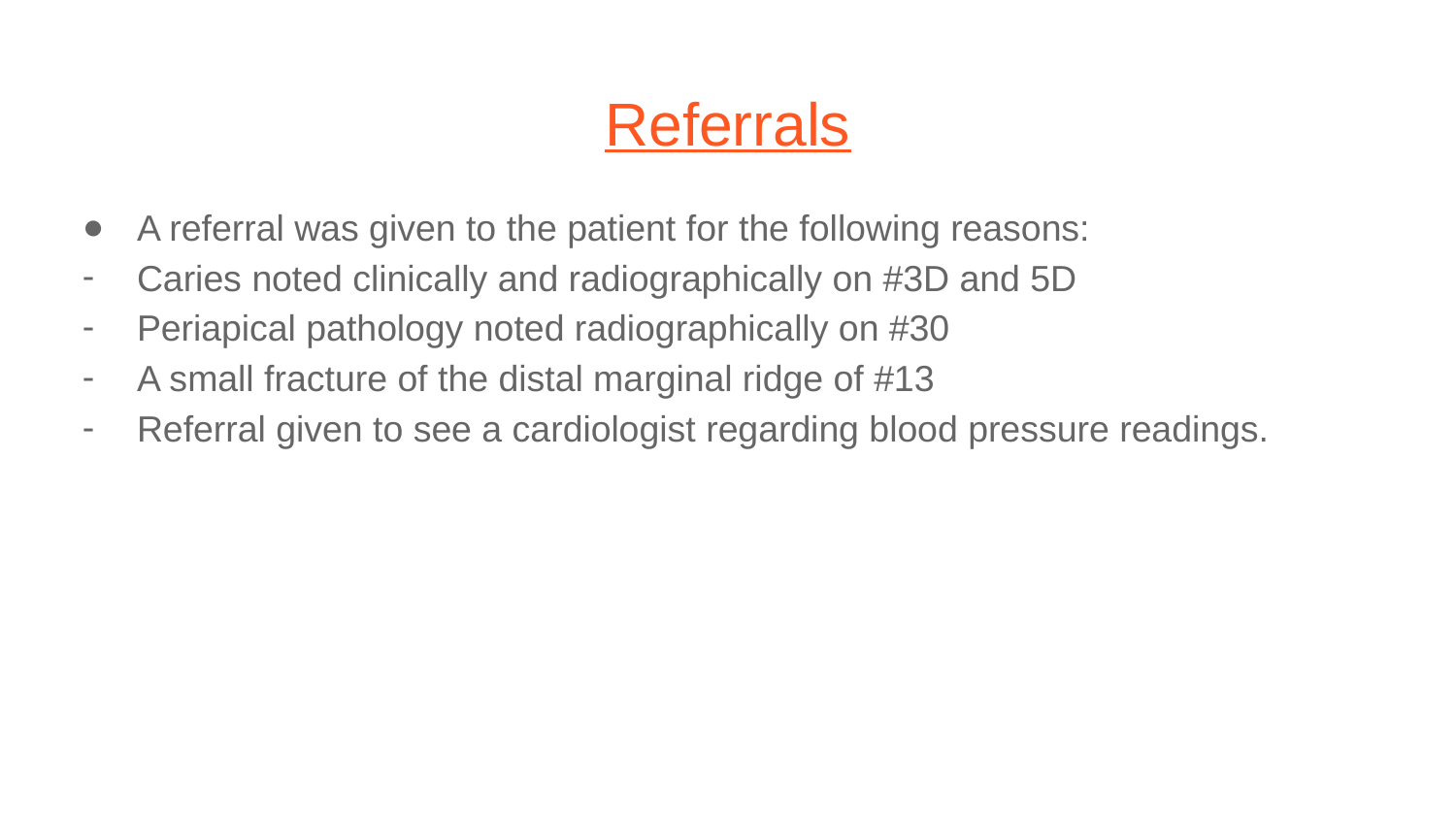

# Referrals
A referral was given to the patient for the following reasons:
Caries noted clinically and radiographically on #3D and 5D
Periapical pathology noted radiographically on #30
A small fracture of the distal marginal ridge of #13
Referral given to see a cardiologist regarding blood pressure readings.